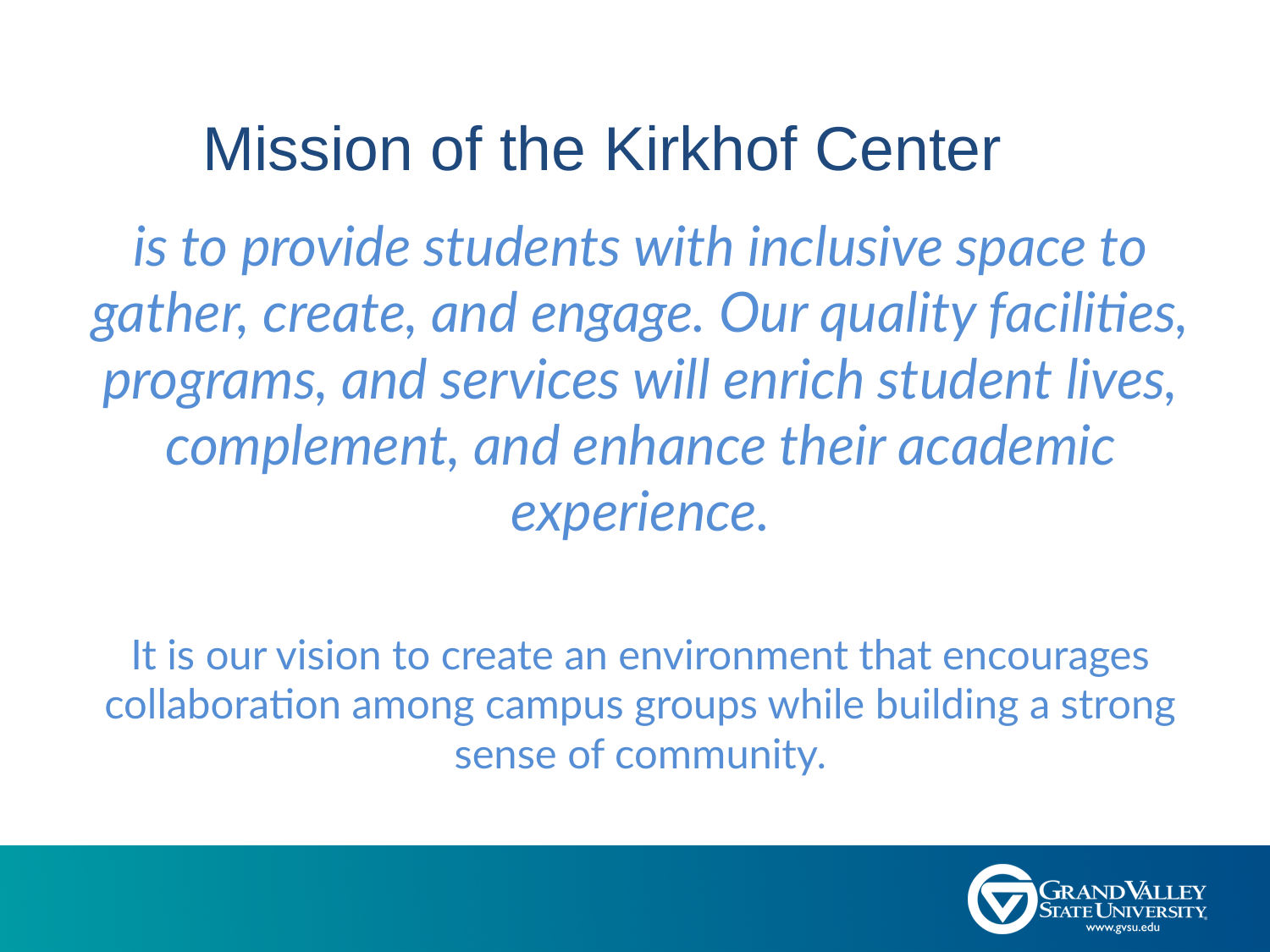

# Mission of the Kirkhof Center
is to provide students with inclusive space to gather, create, and engage. Our quality facilities, programs, and services will enrich student lives, complement, and enhance their academic experience.

It is our vision to create an environment that encourages collaboration among campus groups while building a strong sense of community.